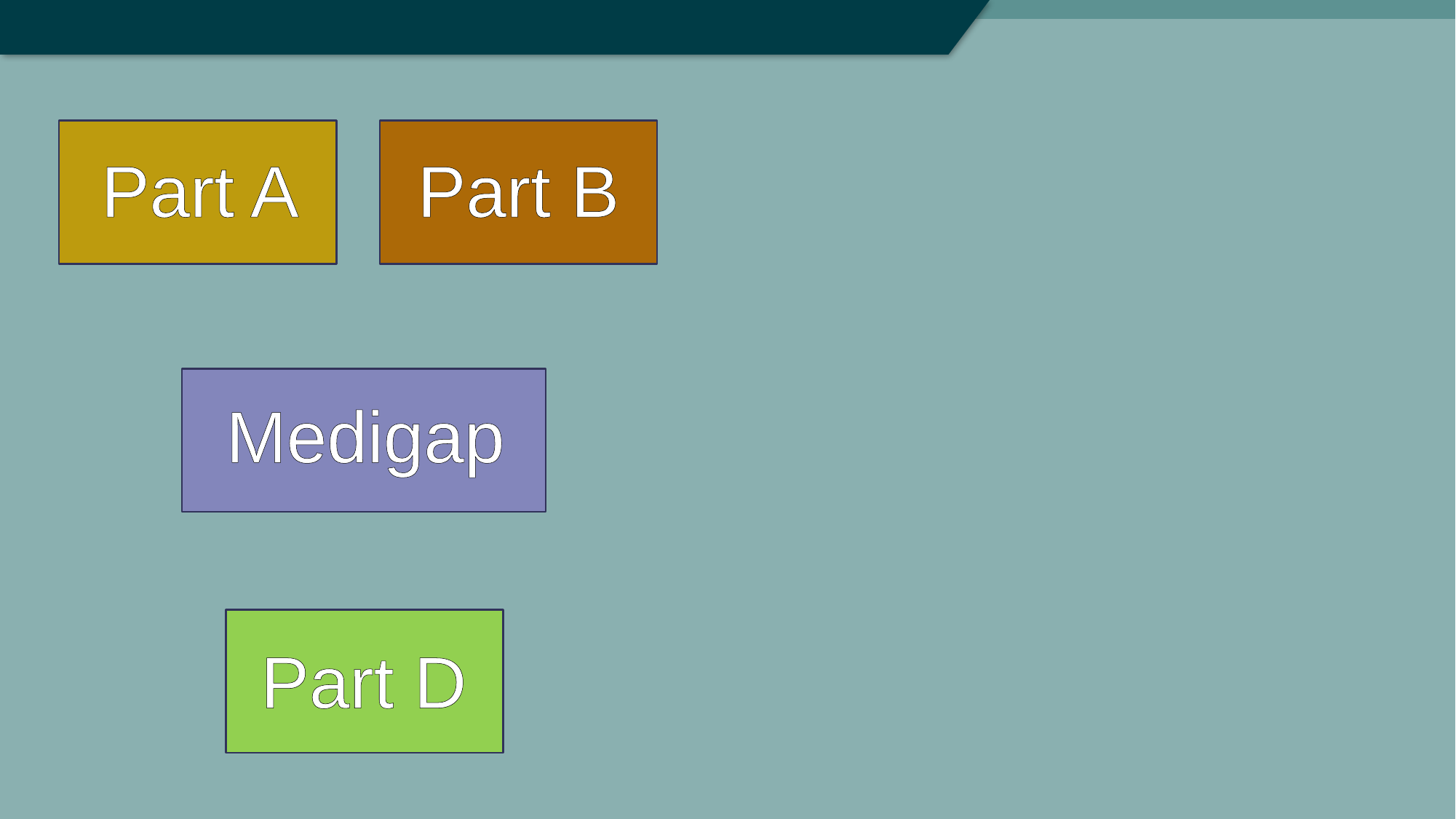

Part A

Part B

Medigap

Part D